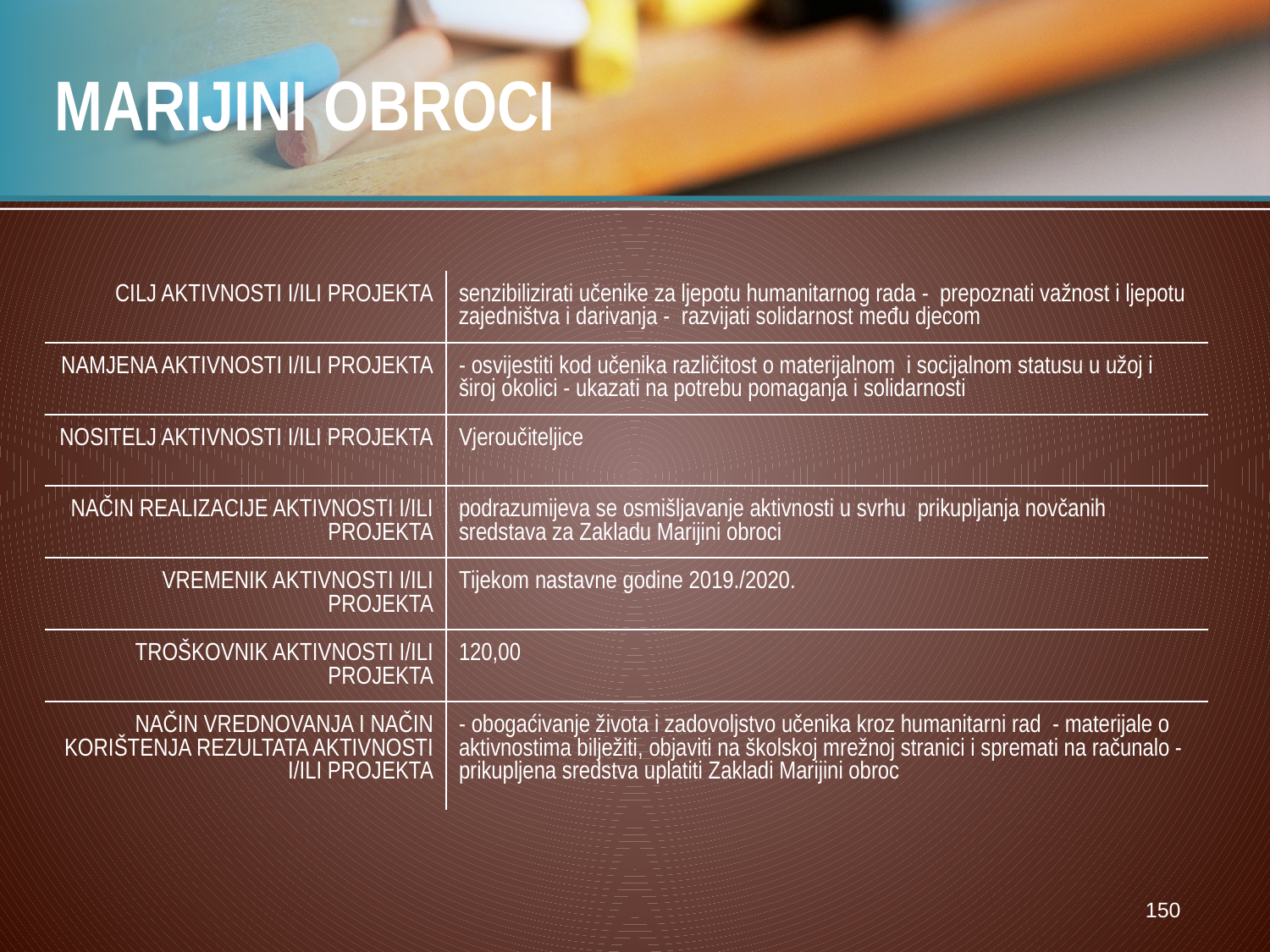

# MARIJINI OBROCI
| CILJ AKTIVNOSTI I/ILI PROJEKTA | senzibilizirati učenike za ljepotu humanitarnog rada - prepoznati važnost i ljepotu zajedništva i darivanja - razvijati solidarnost među djecom |
| --- | --- |
| NAMJENA AKTIVNOSTI I/ILI PROJEKTA | - osvijestiti kod učenika različitost o materijalnom i socijalnom statusu u užoj i široj okolici - ukazati na potrebu pomaganja i solidarnosti |
| NOSITELJ AKTIVNOSTI I/ILI PROJEKTA | Vjeroučiteljice |
| NAČIN REALIZACIJE AKTIVNOSTI I/ILI PROJEKTA | podrazumijeva se osmišljavanje aktivnosti u svrhu prikupljanja novčanih sredstava za Zakladu Marijini obroci |
| VREMENIK AKTIVNOSTI I/ILI PROJEKTA | Tijekom nastavne godine 2019./2020. |
| TROŠKOVNIK AKTIVNOSTI I/ILI PROJEKTA | 120,00 |
| NAČIN VREDNOVANJA I NAČIN KORIŠTENJA REZULTATA AKTIVNOSTI I/ILI PROJEKTA | - obogaćivanje života i zadovoljstvo učenika kroz humanitarni rad - materijale o aktivnostima bilježiti, objaviti na školskoj mrežnoj stranici i spremati na računalo - prikupljena sredstva uplatiti Zakladi Marijini obroc |
150